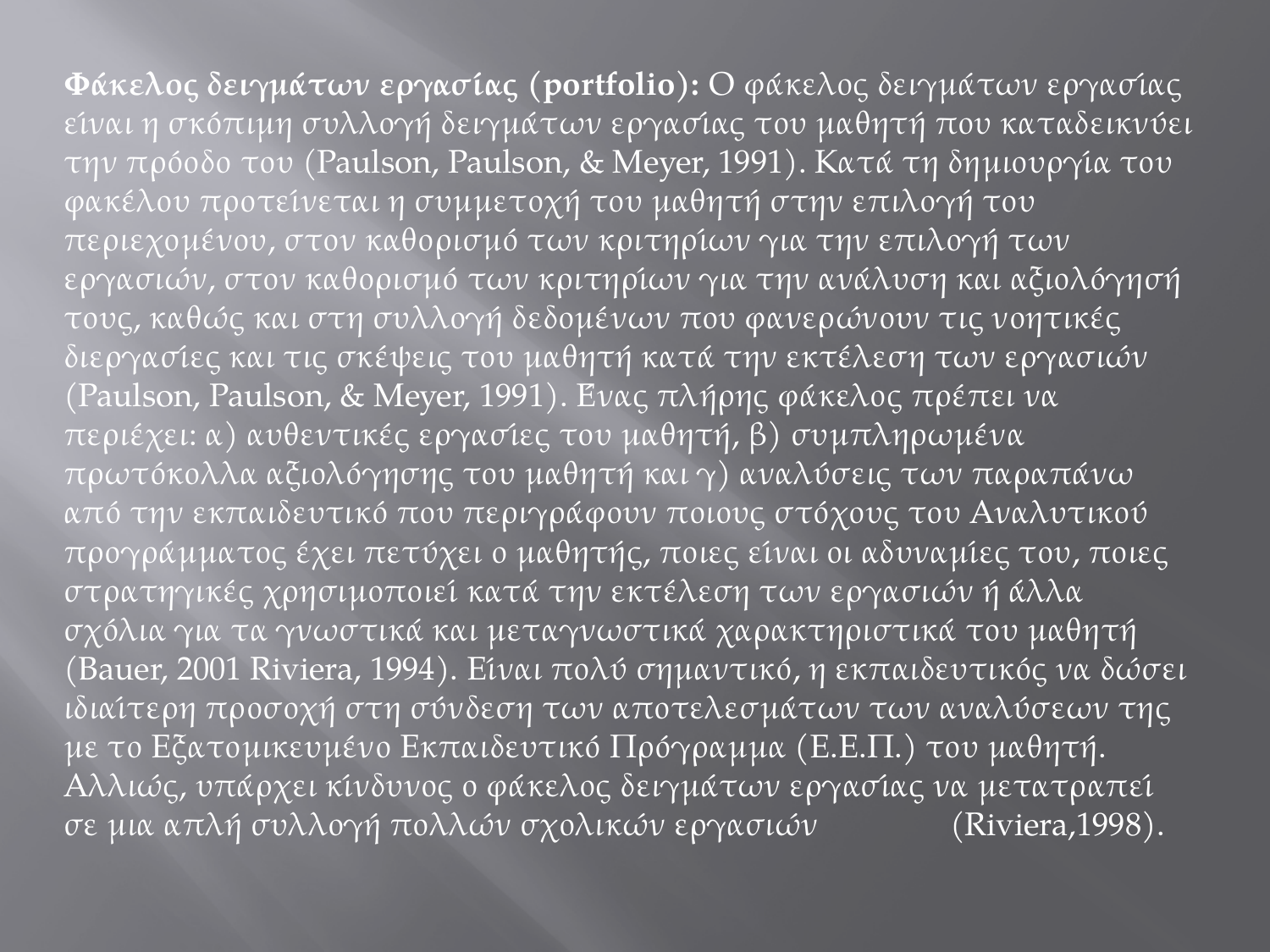

Φάκελος δειγμάτων εργασίας (portfolio): Ο φάκελος δειγμάτων εργασίας είναι η σκόπιμη συλλογή δειγμάτων εργασίας του μαθητή που καταδεικνύει την πρόοδο του (Paulson, Paulson, & Meyer, 1991). Κατά τη δημιουργία του φακέλου προτείνεται η συμμετοχή του μαθητή στην επιλογή του περιεχομένου, στον καθορισμό των κριτηρίων για την επιλογή των εργασιών, στον καθορισμό των κριτηρίων για την ανάλυση και αξιολόγησή τους, καθώς και στη συλλογή δεδομένων που φανερώνουν τις νοητικές διεργασίες και τις σκέψεις του μαθητή κατά την εκτέλεση των εργασιών (Paulson, Paulson, & Meyer, 1991). Ένας πλήρης φάκελος πρέπει να περιέχει: α) αυθεντικές εργασίες του μαθητή, β) συμπληρωμένα πρωτόκολλα αξιολόγησης του μαθητή και γ) αναλύσεις των παραπάνω από την εκπαιδευτικό που περιγράφουν ποιους στόχους του Αναλυτικού προγράμματος έχει πετύχει ο μαθητής, ποιες είναι οι αδυναμίες του, ποιες στρατηγικές χρησιμοποιεί κατά την εκτέλεση των εργασιών ή άλλα σχόλια για τα γνωστικά και μεταγνωστικά χαρακτηριστικά του μαθητή (Bauer, 2001 Riviera, 1994). Είναι πολύ σημαντικό, η εκπαιδευτικός να δώσει ιδιαίτερη προσοχή στη σύνδεση των αποτελεσμάτων των αναλύσεων της με το Εξατομικευμένο Εκπαιδευτικό Πρόγραμμα (Ε.Ε.Π.) του μαθητή. Αλλιώς, υπάρχει κίνδυνος ο φάκελος δειγμάτων εργασίας να μετατραπεί σε μια απλή συλλογή πολλών σχολικών εργασιών                (Riviera,1998).